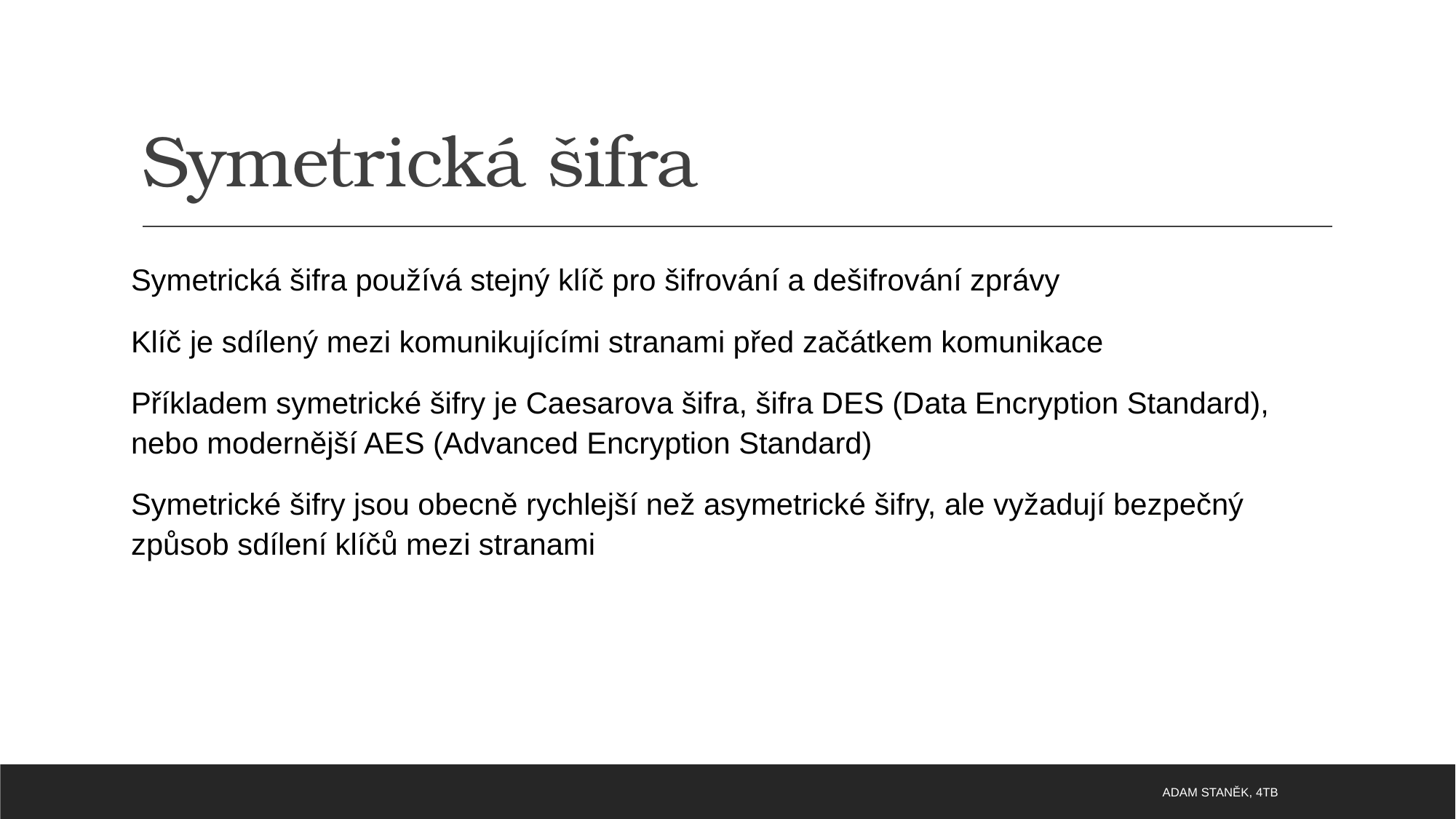

# Symetrická šifra
Symetrická šifra používá stejný klíč pro šifrování a dešifrování zprávy
Klíč je sdílený mezi komunikujícími stranami před začátkem komunikace
Příkladem symetrické šifry je Caesarova šifra, šifra DES (Data Encryption Standard), nebo modernější AES (Advanced Encryption Standard)
Symetrické šifry jsou obecně rychlejší než asymetrické šifry, ale vyžadují bezpečný způsob sdílení klíčů mezi stranami
ADAM STANĚK, 4TB